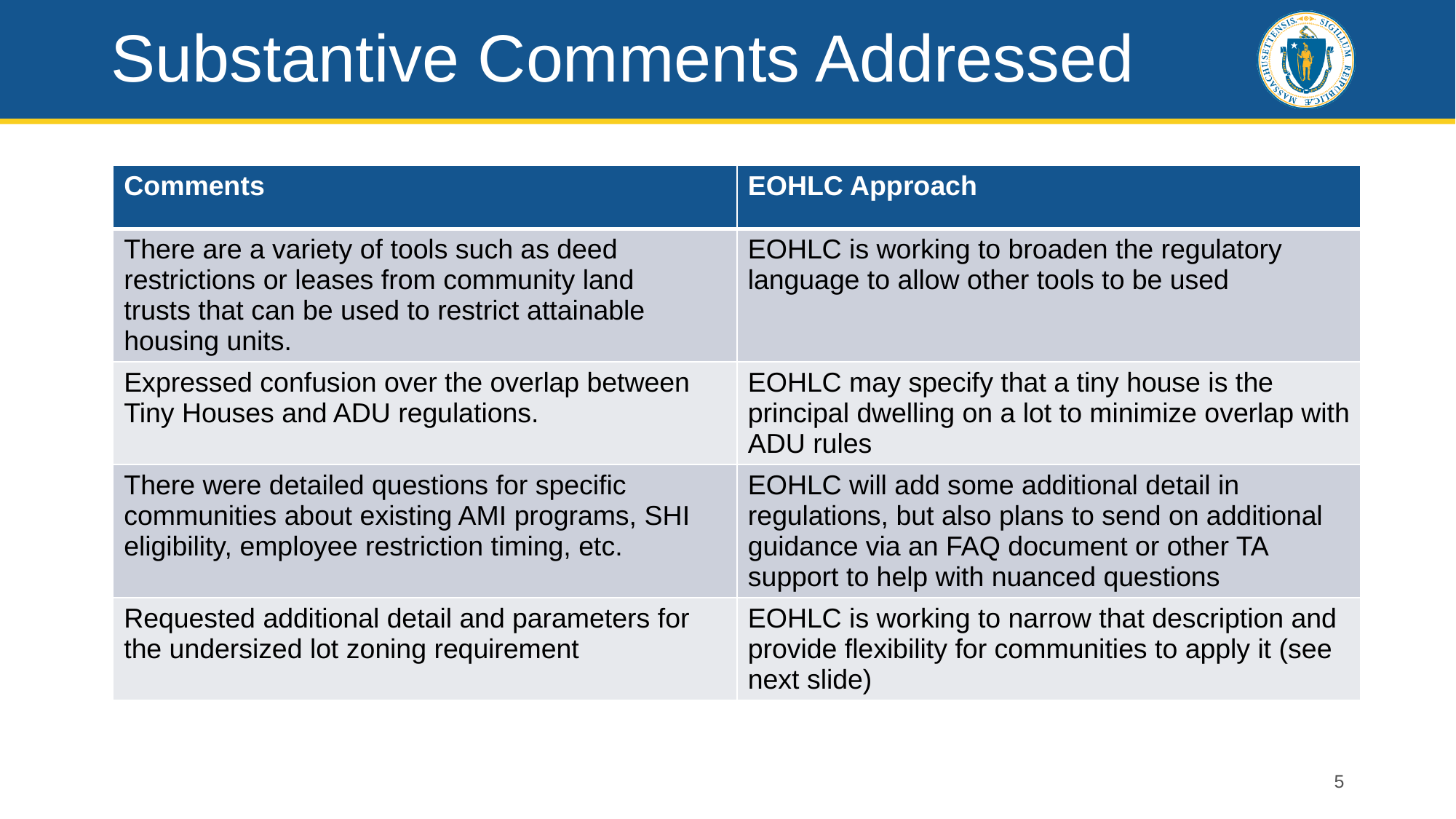

# Substantive Comments Addressed
| Comments | EOHLC Approach |
| --- | --- |
| There are a variety of tools such as deed restrictions or leases from community land trusts that can be used to restrict attainable housing units. | EOHLC is working to broaden the regulatory language to allow other tools to be used |
| Expressed confusion over the overlap between Tiny Houses and ADU regulations. | EOHLC may specify that a tiny house is the principal dwelling on a lot to minimize overlap with ADU rules |
| There were detailed questions for specific communities about existing AMI programs, SHI eligibility, employee restriction timing, etc. | EOHLC will add some additional detail in regulations, but also plans to send on additional guidance via an FAQ document or other TA support to help with nuanced questions |
| Requested additional detail and parameters for the undersized lot zoning requirement | EOHLC is working to narrow that description and provide flexibility for communities to apply it (see next slide) |
5